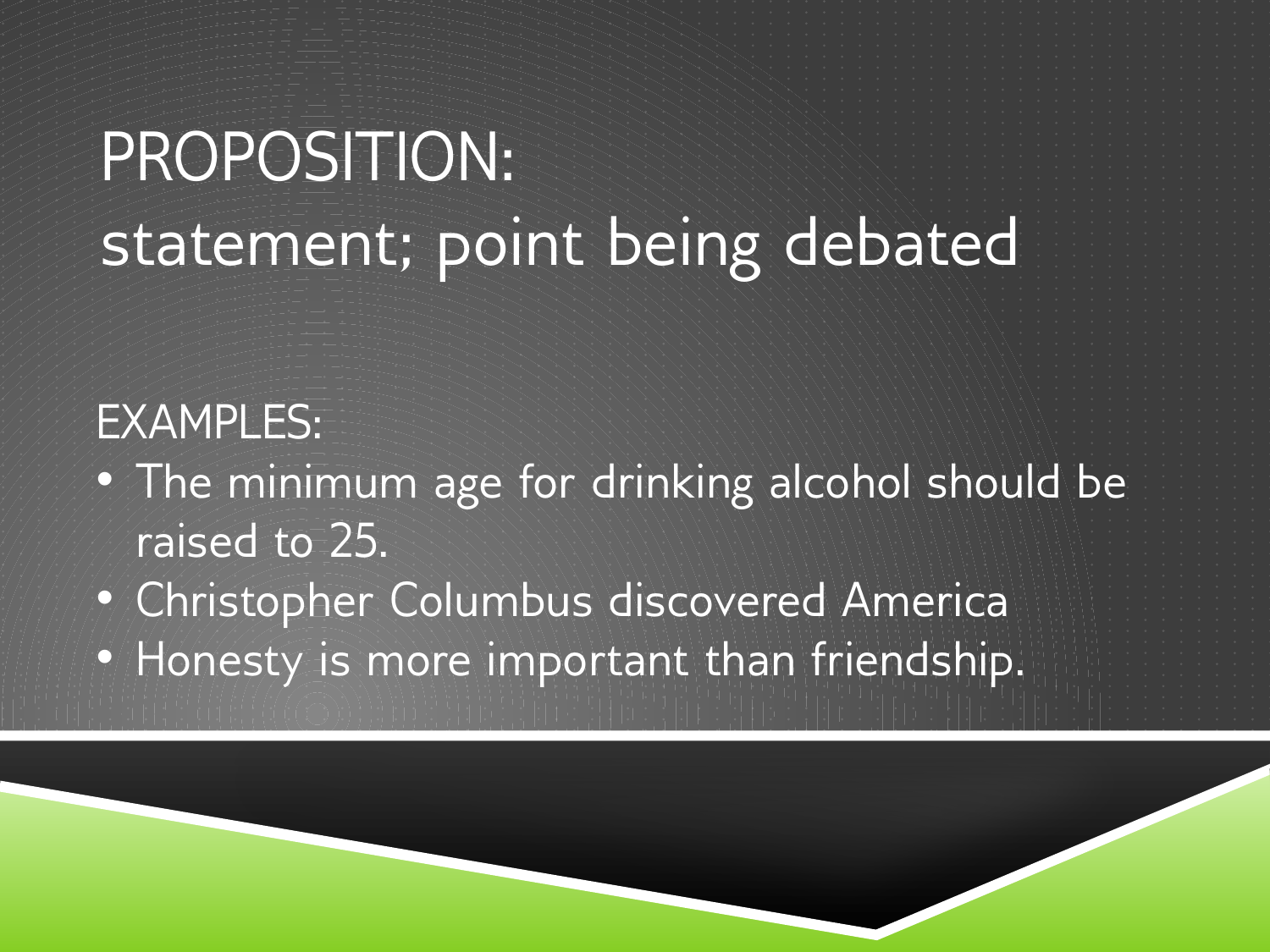

# PROPOSITION: statement; point being debated
EXAMPLES:
The minimum age for drinking alcohol should be raised to 25.
Christopher Columbus discovered America
Honesty is more important than friendship.